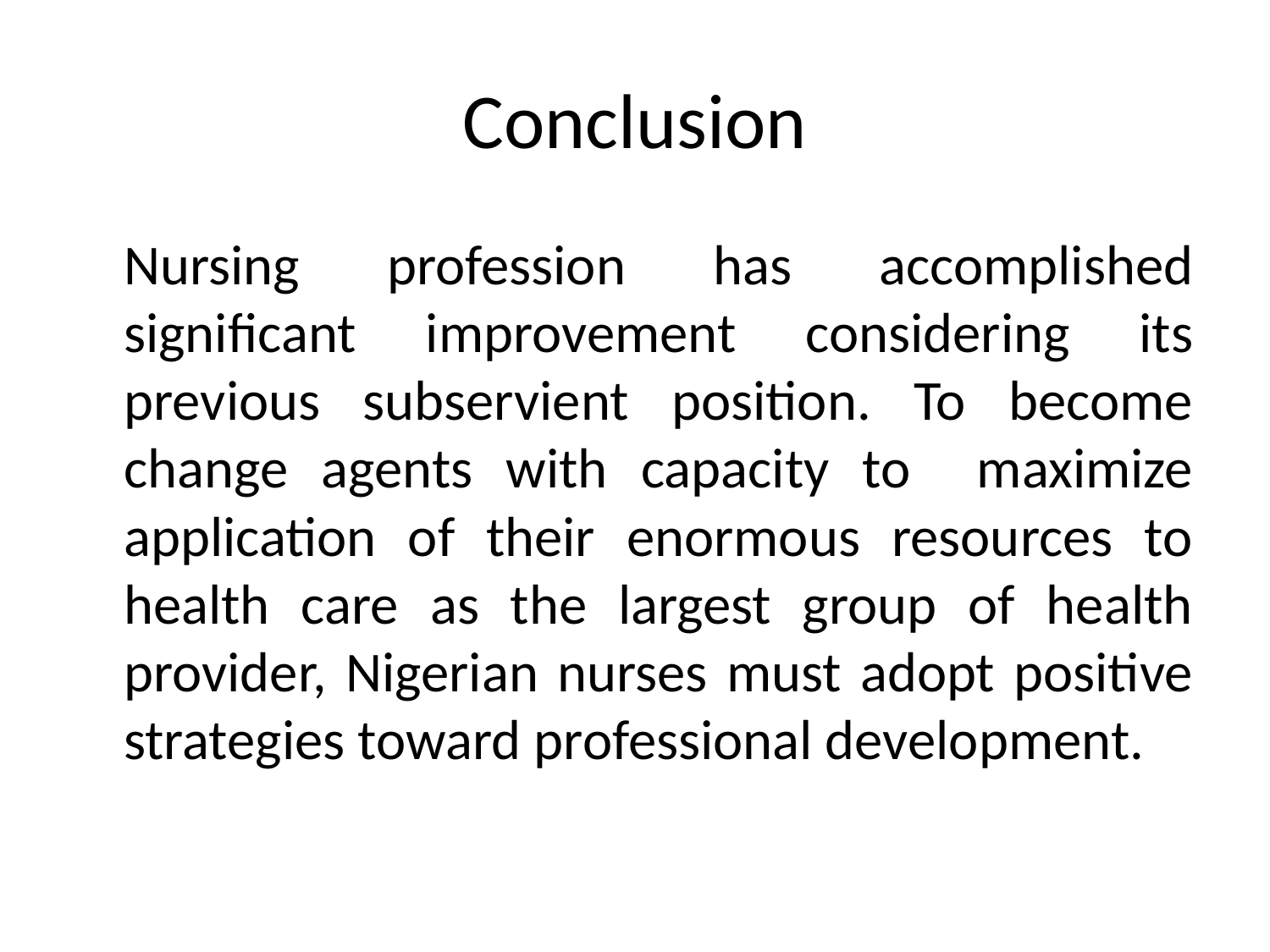

# Conclusion
	Nursing profession has accomplished significant improvement considering its previous subservient position. To become change agents with capacity to  maximize application of their enormous resources to health care as the largest group of health provider, Nigerian nurses must adopt positive strategies toward professional development.